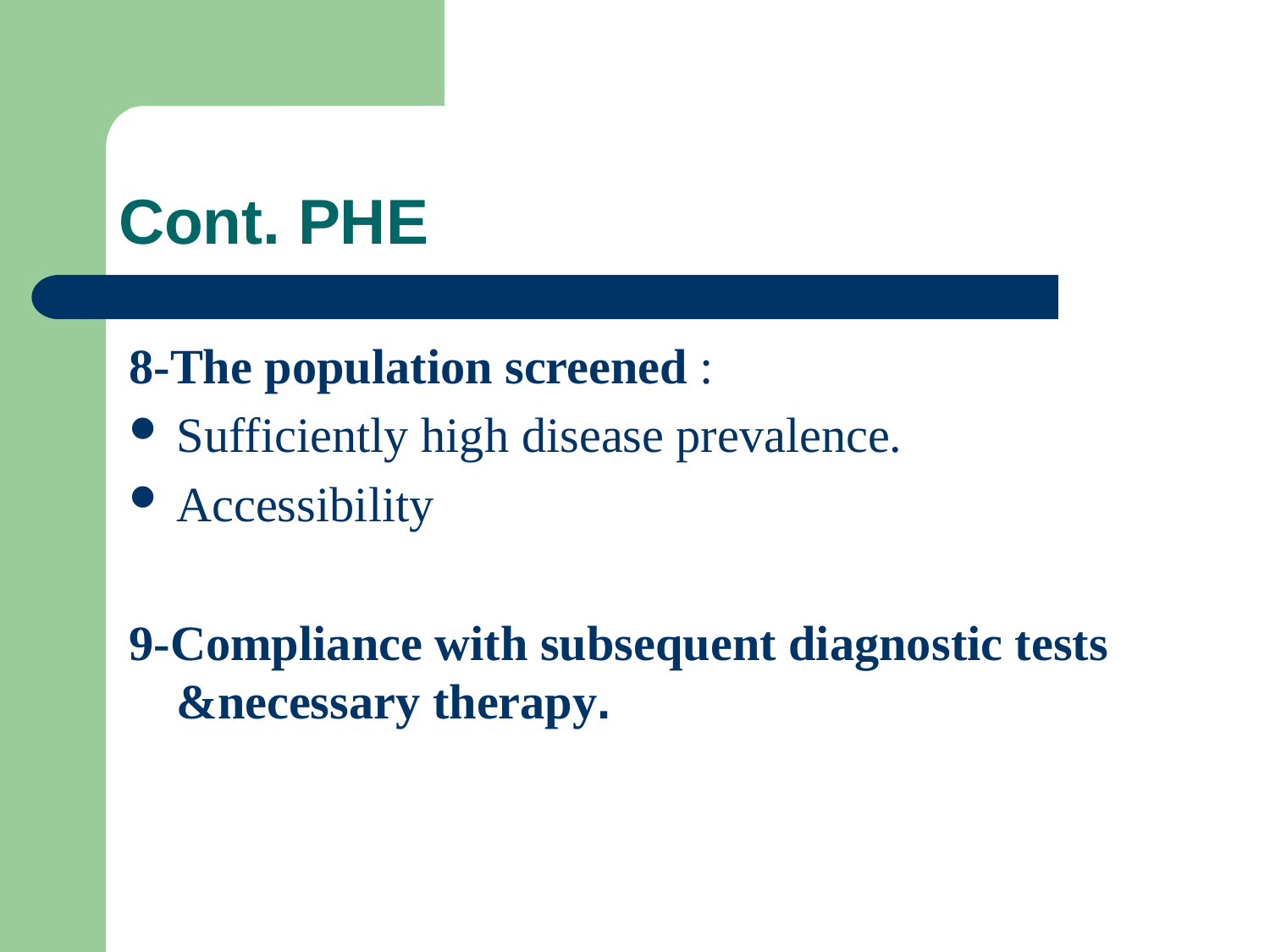

# Cont. PHE
8-The population screened :
Sufficiently high disease prevalence.
Accessibility

9-Compliance with subsequent diagnostic tests &necessary therapy.